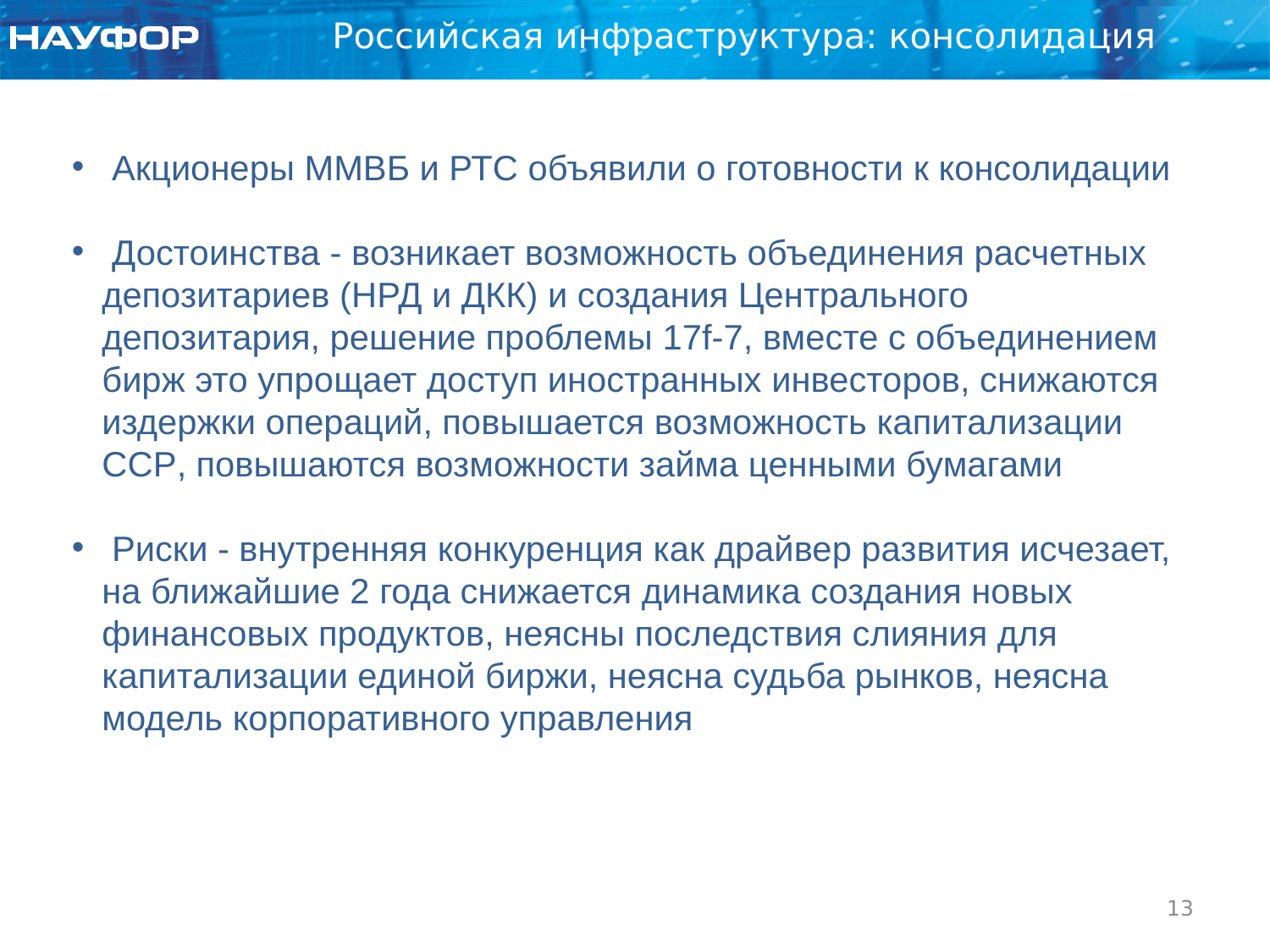

Российская инфраструктура: консолидация
 Акционеры ММВБ и РТС объявили о готовности к консолидации

 Достоинства - возникает возможность объединения расчетных депозитариев (НРД и ДКК) и создания Центрального депозитария, решение проблемы 17f-7, вместе с объединением бирж это упрощает доступ иностранных инвесторов, снижаются издержки операций, повышается возможность капитализации CCP, повышаются возможности займа ценными бумагами

 Риски - внутренняя конкуренция как драйвер развития исчезает, на ближайшие 2 года снижается динамика создания новых финансовых продуктов, неясны последствия слияния для капитализации единой биржи, неясна судьба рынков, неясна модель корпоративного управления

13